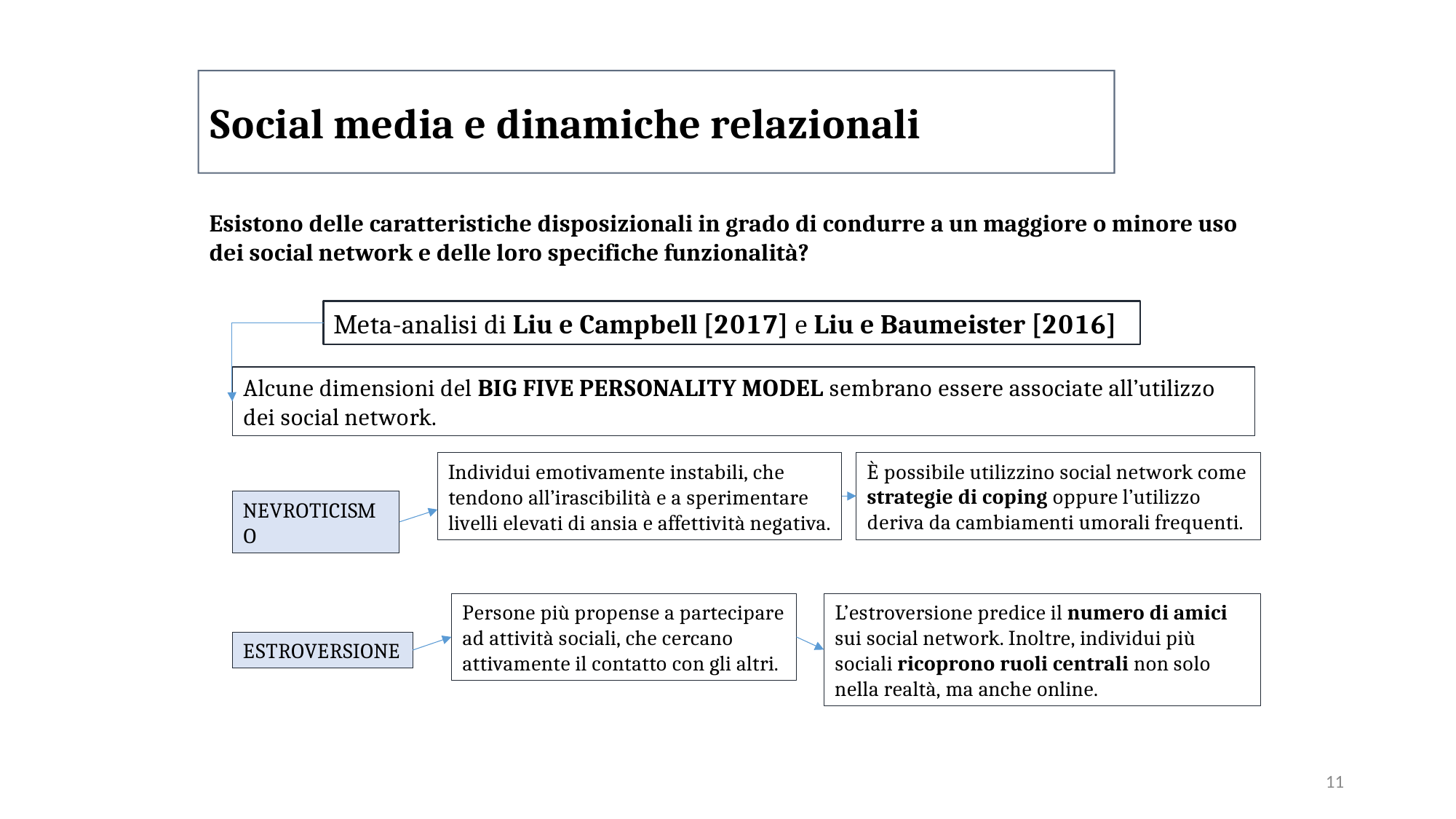

Social media e dinamiche relazionali
Esistono delle caratteristiche disposizionali in grado di condurre a un maggiore o minore uso dei social network e delle loro specifiche funzionalità?
Meta-analisi di Liu e Campbell [2017] e Liu e Baumeister [2016]
Alcune dimensioni del BIG FIVE PERSONALITY MODEL sembrano essere associate all’utilizzo dei social network.
È possibile utilizzino social network come strategie di coping oppure l’utilizzo deriva da cambiamenti umorali frequenti.
Individui emotivamente instabili, che tendono all’irascibilità e a sperimentare livelli elevati di ansia e affettività negativa.
NEVROTICISMO
Persone più propense a partecipare ad attività sociali, che cercano attivamente il contatto con gli altri.
L’estroversione predice il numero di amici sui social network. Inoltre, individui più sociali ricoprono ruoli centrali non solo nella realtà, ma anche online.
ESTROVERSIONE
11